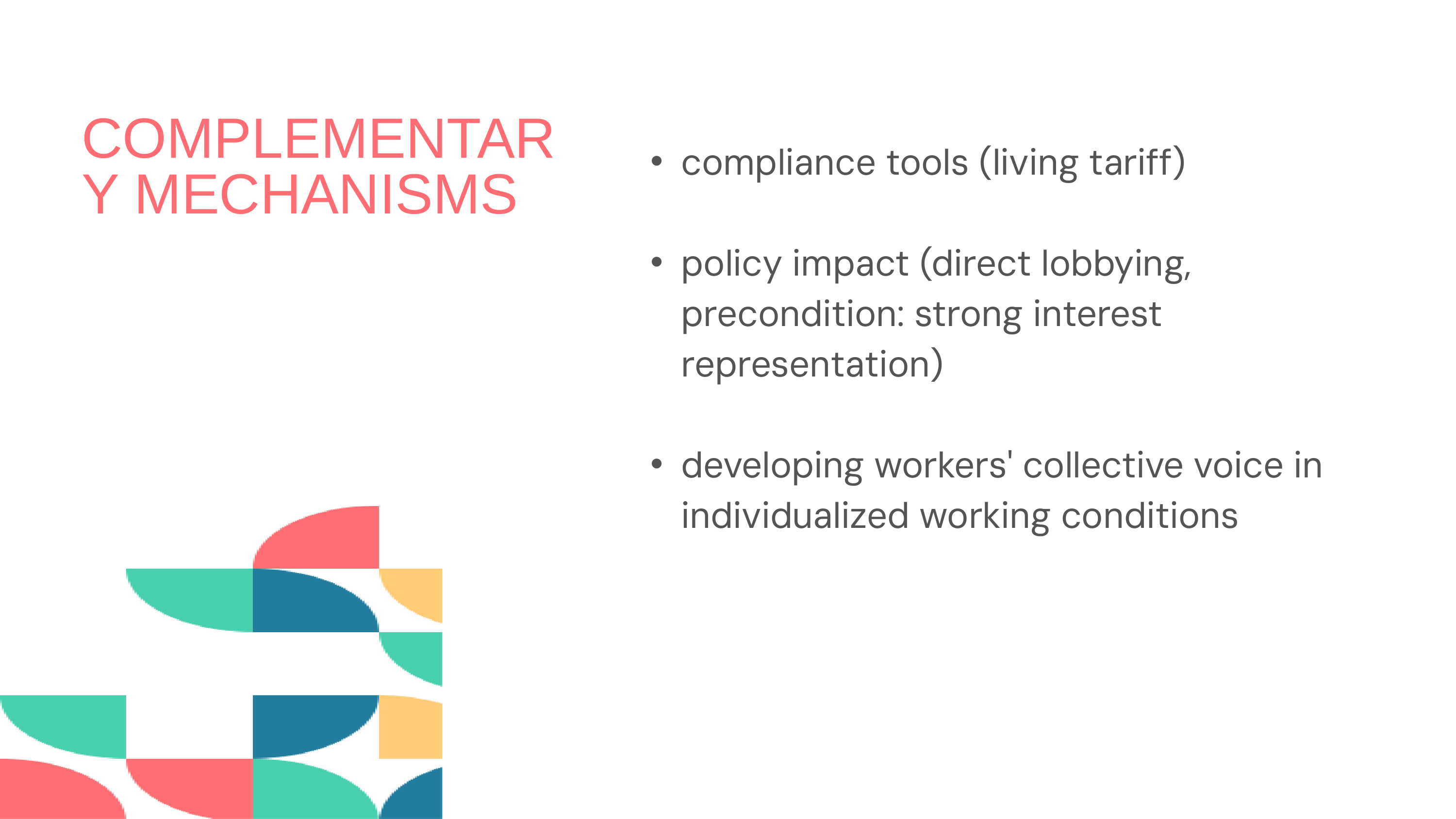

compliance tools (living tariff)

policy impact (direct lobbying, precondition: strong interest representation)

developing workers' collective voice in individualized working conditions

COMPLEMENTARY MECHANISMS